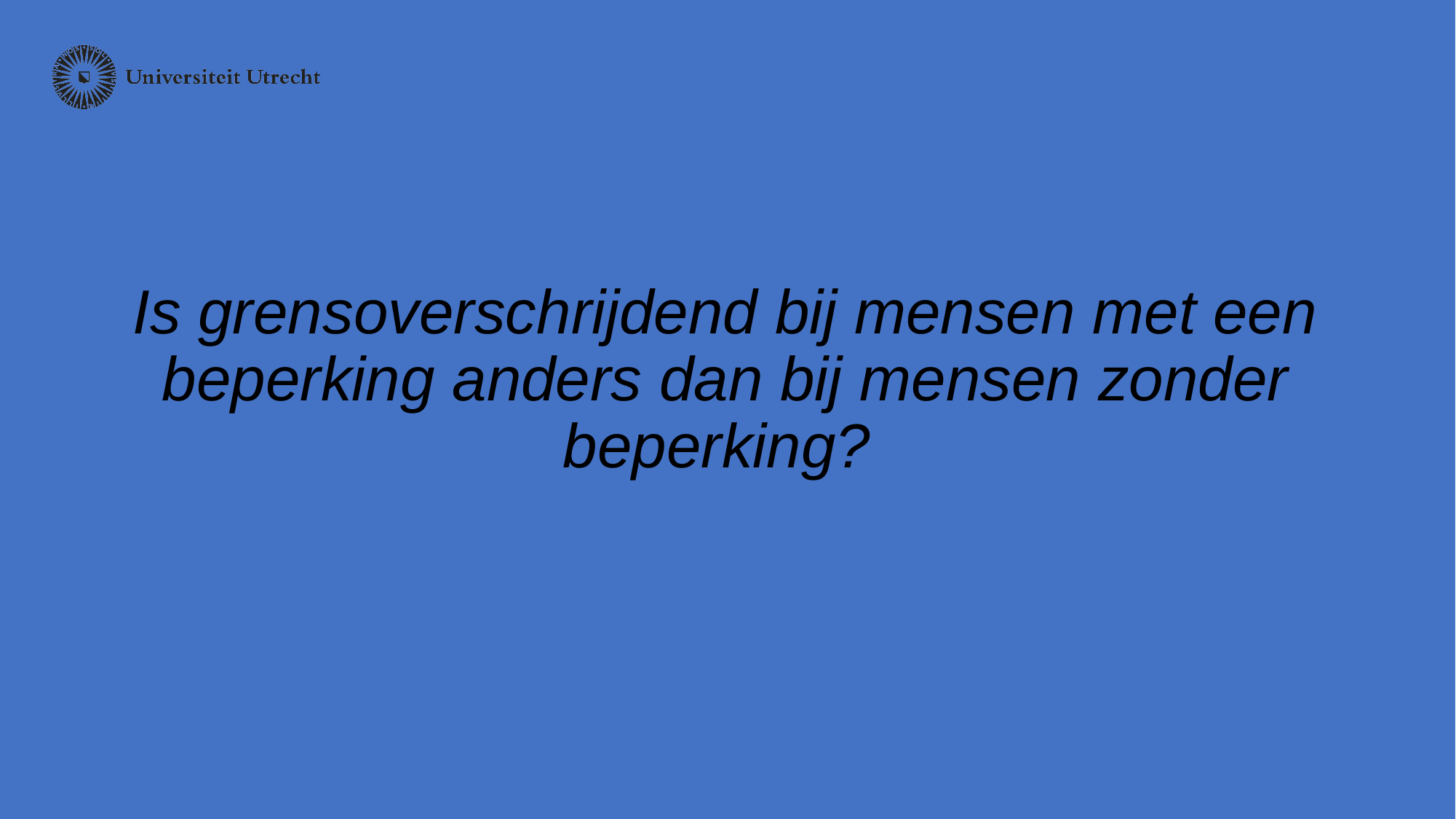

# Is grensoverschrijdend bij mensen met een beperking anders dan bij mensen zonder beperking?